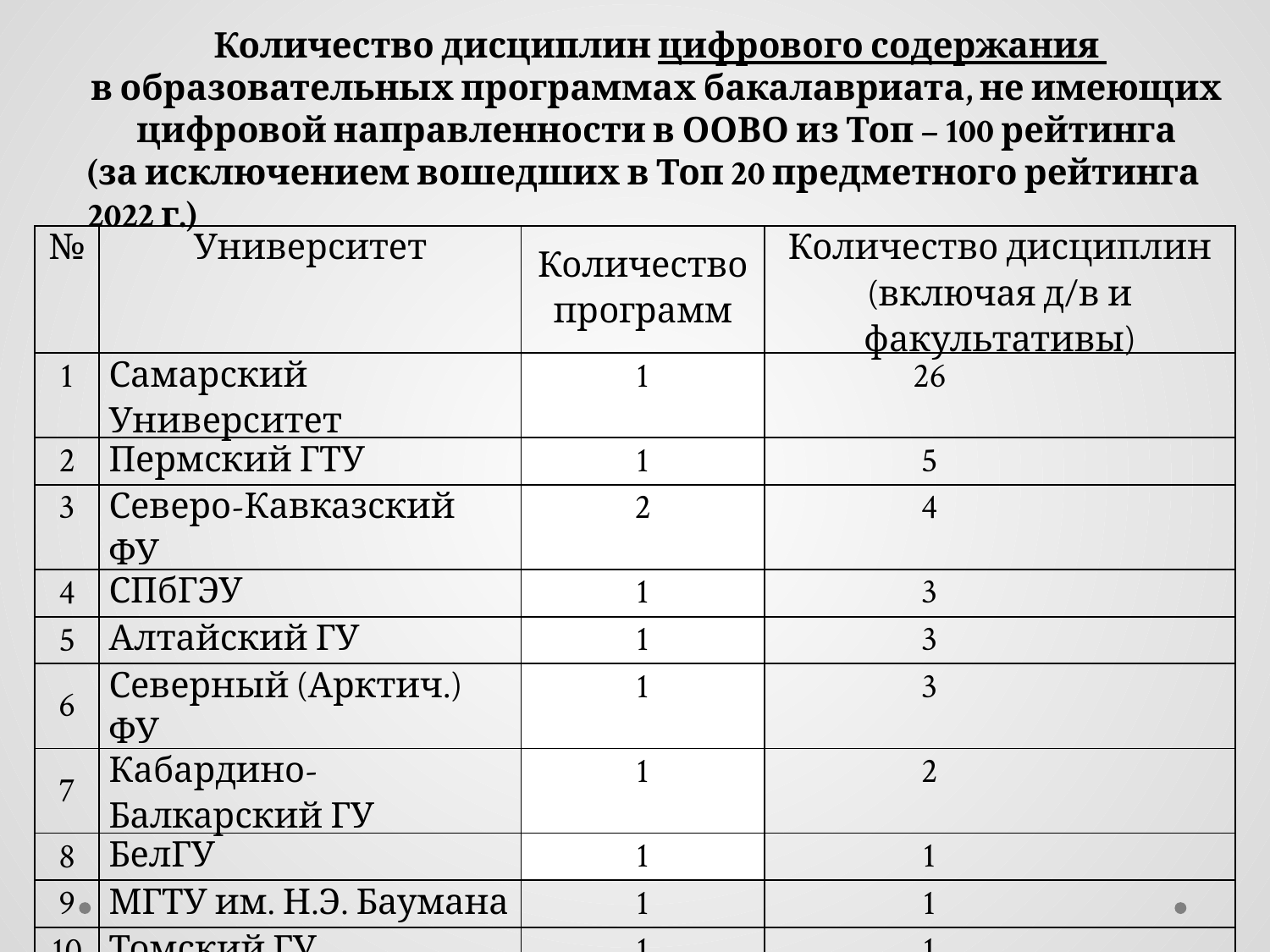

Количество дисциплин цифрового содержания
в образовательных программах бакалавриата, не имеющих
цифровой направленности в ООВО из Топ – 100 рейтинга
(за исключением вошедших в Топ 20 предметного рейтинга 2022 г.)
| № | Университет | Количество программ | Количество дисциплин (включая д/в и факультативы) |
| --- | --- | --- | --- |
| 1 | Самарский Университет | 1 | 26 |
| 2 | Пермский ГТУ | 1 | 5 |
| 3 | Северо-Кавказский ФУ | 2 | 4 |
| 4 | СПбГЭУ | 1 | 3 |
| 5 | Алтайский ГУ | 1 | 3 |
| 6 | Северный (Арктич.) ФУ | 1 | 3 |
| 7 | Кабардино-Балкарский ГУ | 1 | 2 |
| 8 | БелГУ | 1 | 1 |
| 9 | МГТУ им. Н.Э. Баумана | 1 | 1 |
| 10 | Томский ГУ | 1 | 1 |
| 11 | Волгоградский ГУ | 1 | 1 |
| 12 | Юго-Западный ГУ | 1 | 1 |